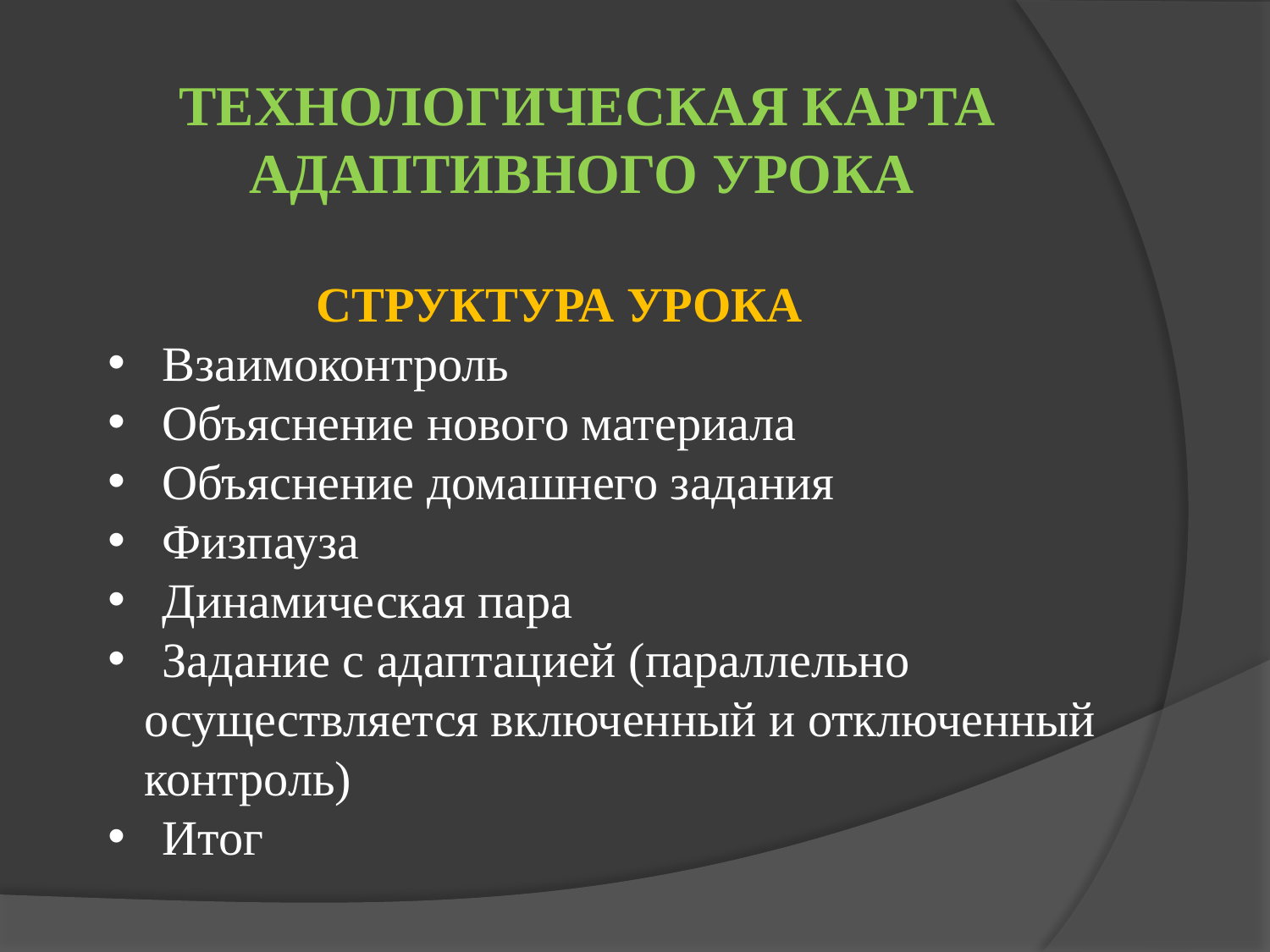

ТЕХНОЛОГИЧЕСКАЯ КАРТА
          АДАПТИВНОГО УРОКА

                 СТРУКТУРА УРОКА
  Взаимоконтроль
  Объяснение нового материала
  Объяснение домашнего задания
  Физпауза
  Динамическая пара
  Задание с адаптацией (параллельно
   осуществляется включенный и отключенный
   контроль)
  Итог